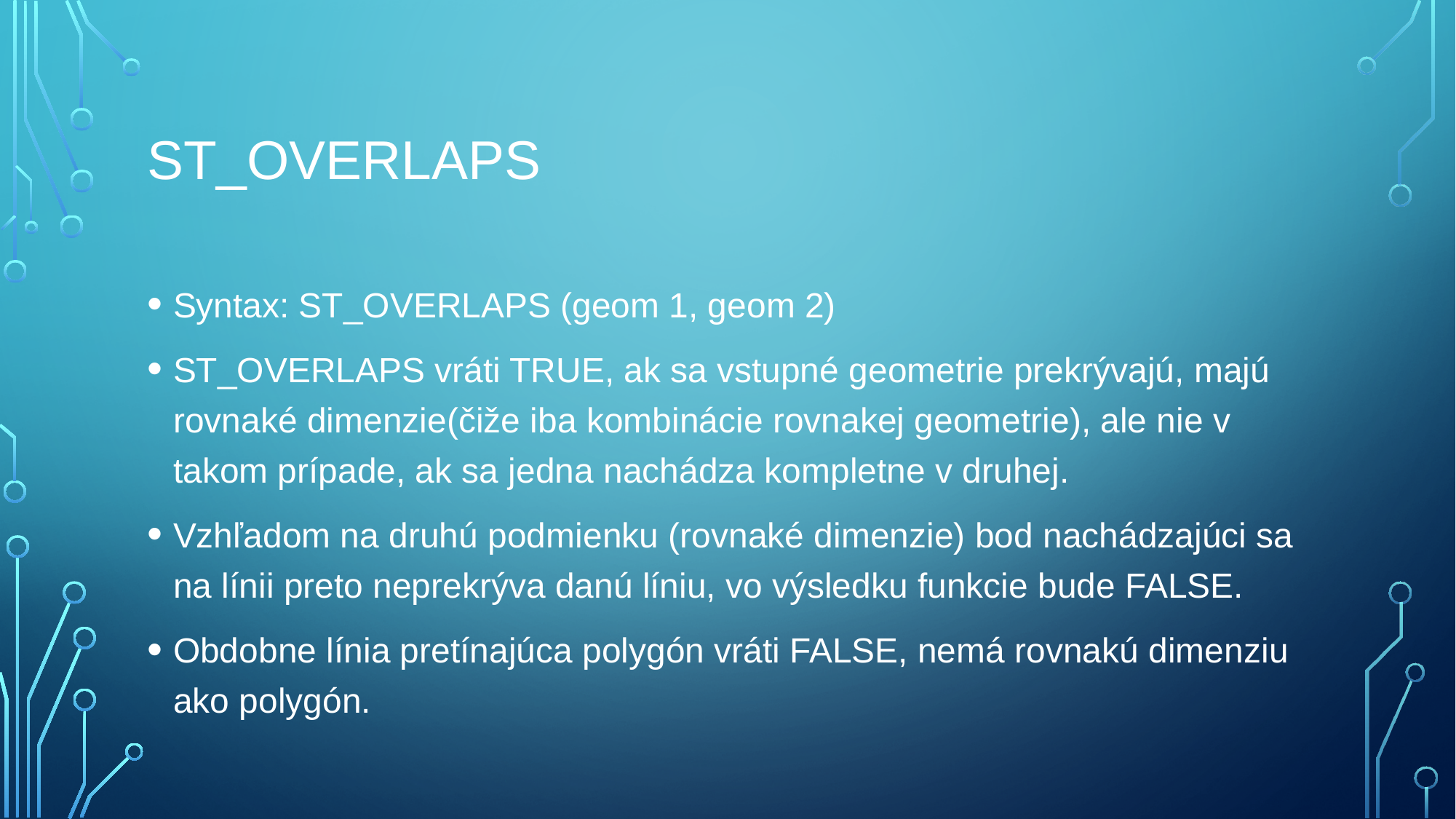

# ST_OVERLAPS
Syntax: ST_OVERLAPS (geom 1, geom 2)
ST_OVERLAPS vráti TRUE, ak sa vstupné geometrie prekrývajú, majú rovnaké dimenzie(čiže iba kombinácie rovnakej geometrie), ale nie v takom prípade, ak sa jedna nachádza kompletne v druhej.
Vzhľadom na druhú podmienku (rovnaké dimenzie) bod nachádzajúci sa na línii preto neprekrýva danú líniu, vo výsledku funkcie bude FALSE.
Obdobne línia pretínajúca polygón vráti FALSE, nemá rovnakú dimenziu ako polygón.